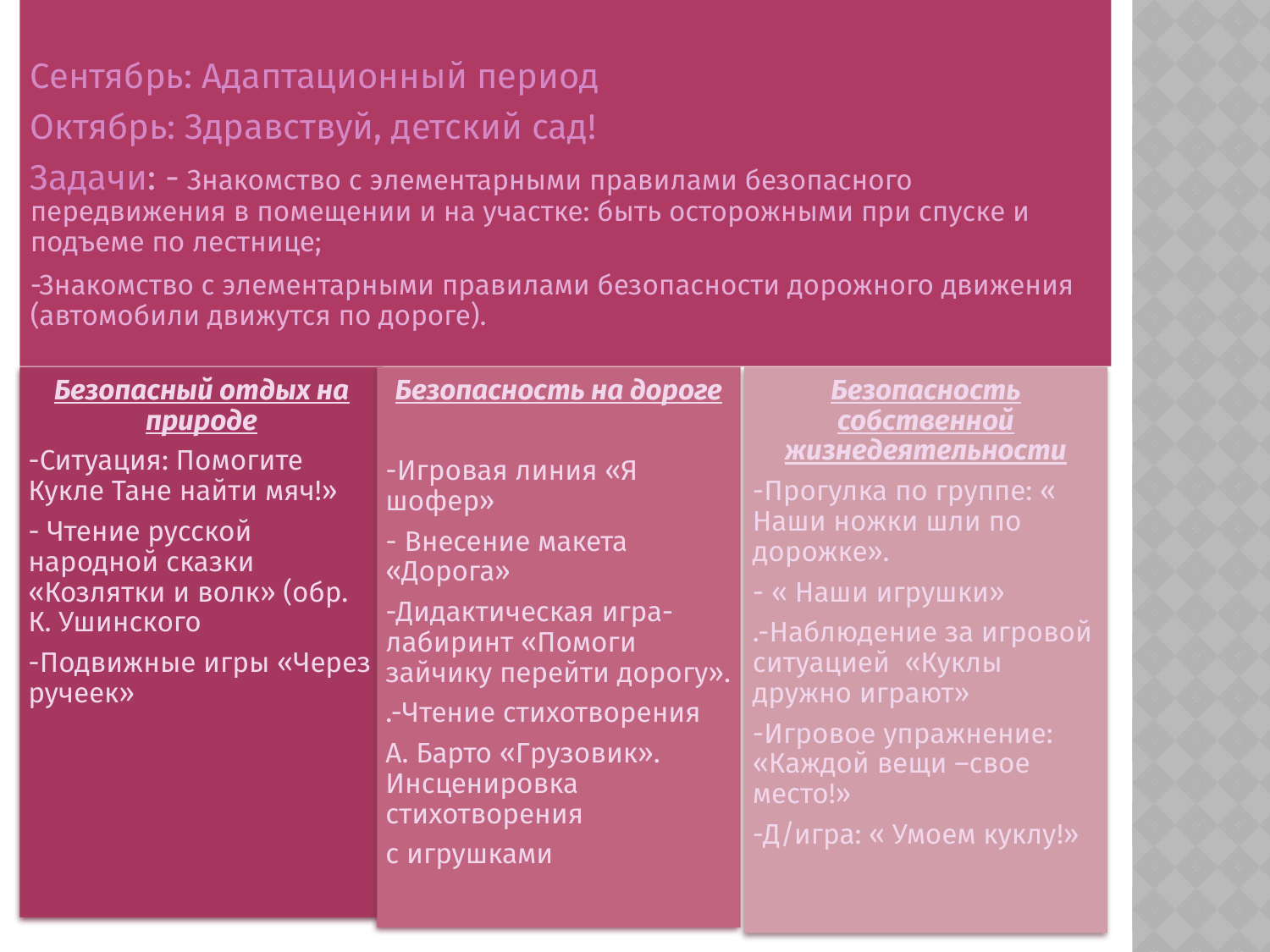

Сентябрь: Адаптационный период
Октябрь: Здравствуй, детский сад!
Задачи: - Знакомство с элементарными правилами безопасного передвижения в помещении и на участке: быть осторожными при спуске и подъеме по лестнице;
-Знакомство с элементарными правилами безопасности дорожного движения (автомобили движутся по дороге).
Безопасный отдых на природе
-Ситуация: Помогите Кукле Тане найти мяч!»
- Чтение русской народной сказки «Козлятки и волк» (обр. К. Ушинского
-Подвижные игры «Через ручеек»

Безопасность на дороге

-Игровая линия «Я шофер»
- Внесение макета «Дорога»
-Дидактическая игра-лабиринт «Помоги зайчику перейти дорогу».
.-Чтение стихотворения
А. Барто «Грузовик». Инсценировка стихотворения
с игрушками
Безопасность собственной жизнедеятельности
-Прогулка по группе: « Наши ножки шли по дорожке».
- « Наши игрушки»
.-Наблюдение за игровой ситуацией  «Куклы дружно играют»
-Игровое упражнение: «Каждой вещи –свое место!»
-Д/игра: « Умоем куклу!»